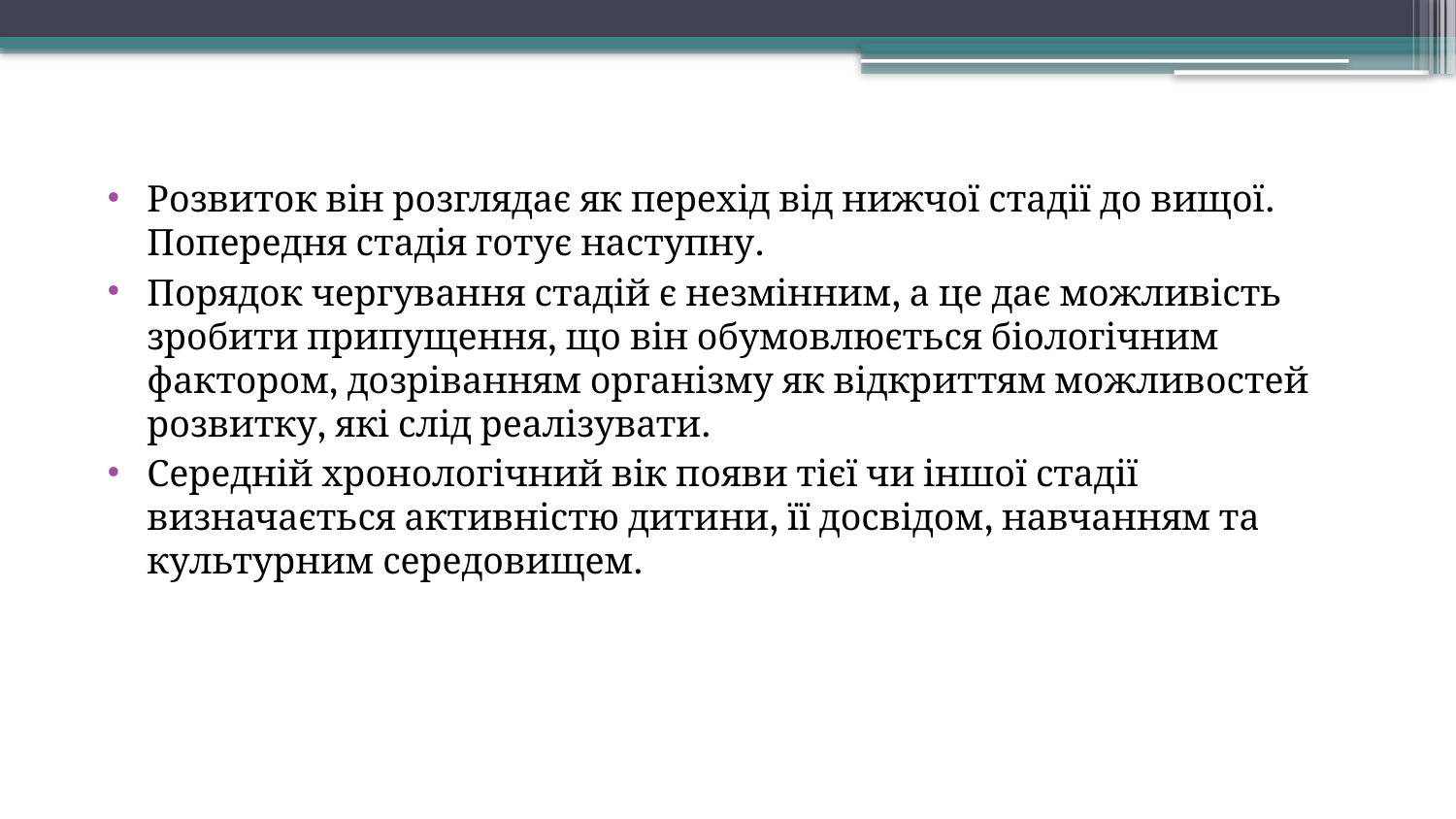

Розвиток він розглядає як перехід від нижчої стадії до вищої. Попередня стадія готує наступну.
Порядок чергування стадій є незмінним, а це дає можливість зробити припущення, що він обумовлюється біологічним фактором, дозріванням організму як відкриттям можливостей розвитку, які слід реалізувати.
Середній хронологічний вік появи тієї чи іншої стадії визначається активністю дитини, її досвідом, навчанням та культурним середовищем.